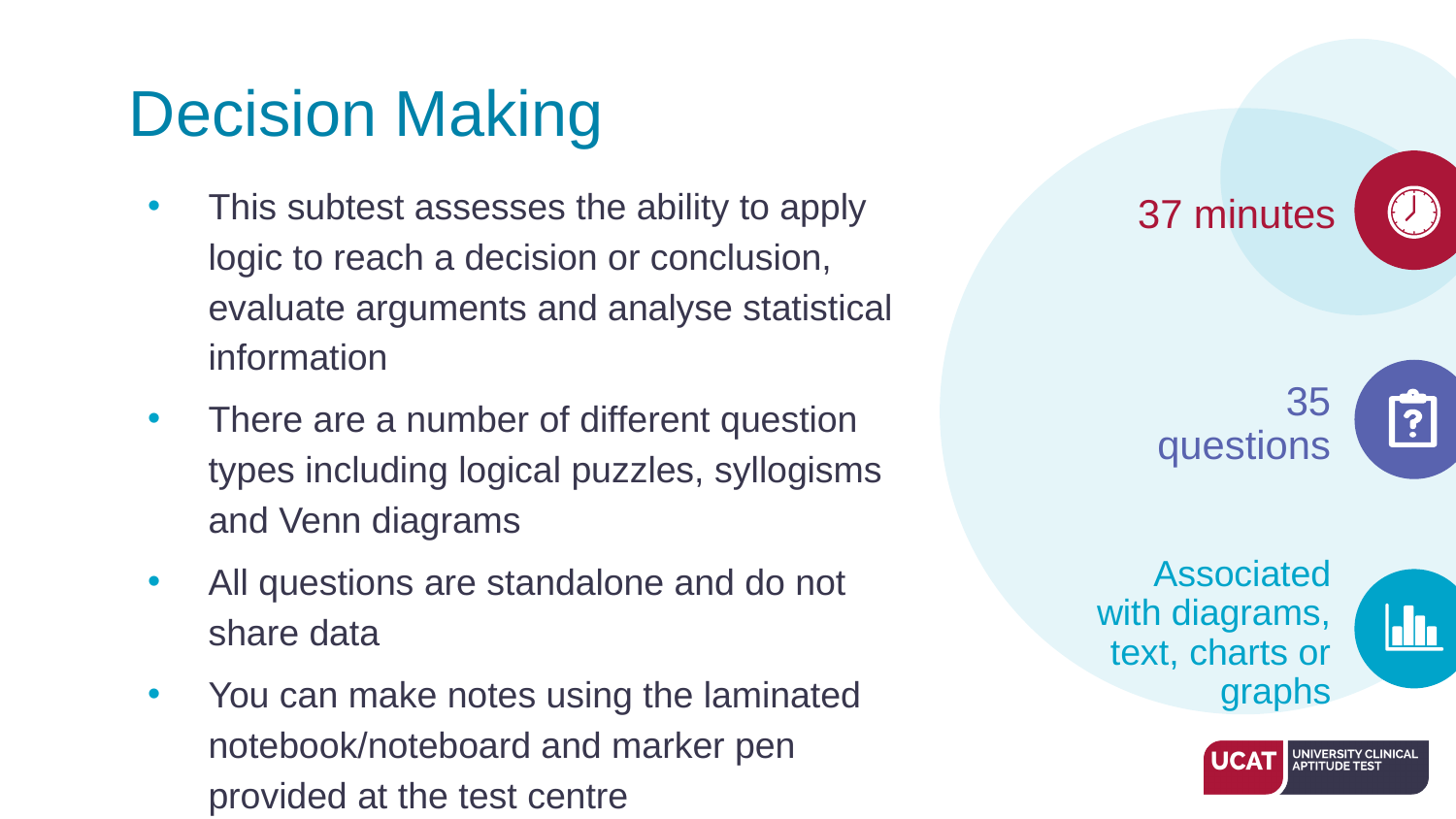

Decision Making
37 minutes

This subtest assesses the ability to apply logic to reach a decision or conclusion, evaluate arguments and analyse statistical information
There are a number of different question types including logical puzzles, syllogisms and Venn diagrams
All questions are standalone and do not share data
You can make notes using the laminated notebook/noteboard and marker pen provided at the test centre
35 questions

Associated with diagrams, text, charts or graphs